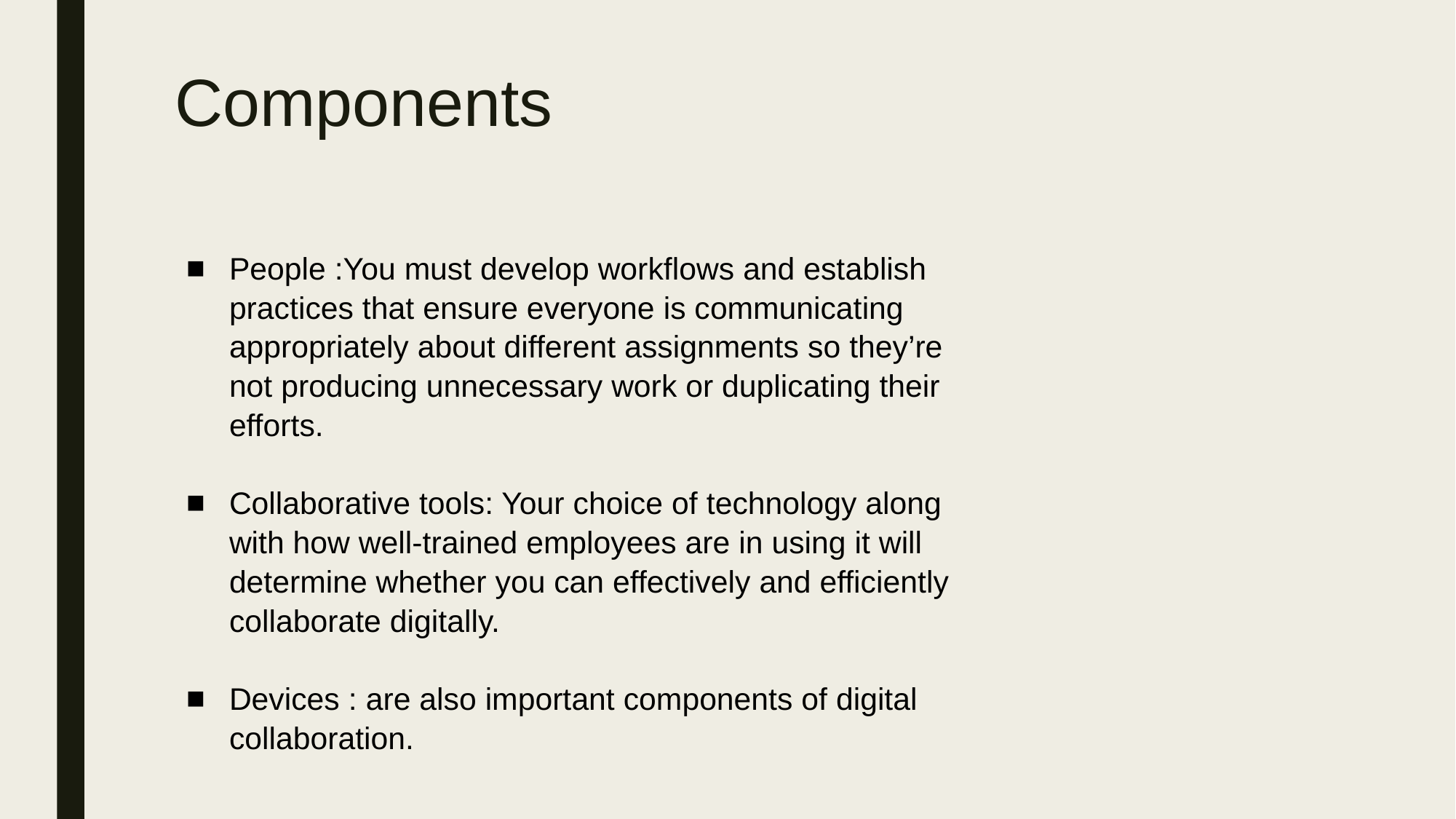

# Components

People :You must develop workflows and establish practices that ensure everyone is communicating appropriately about different assignments so they’re not producing unnecessary work or duplicating their efforts.

Collaborative tools: Your choice of technology along with how well-trained employees are in using it will determine whether you can effectively and efficiently collaborate digitally.

Devices : are also important components of digital collaboration.